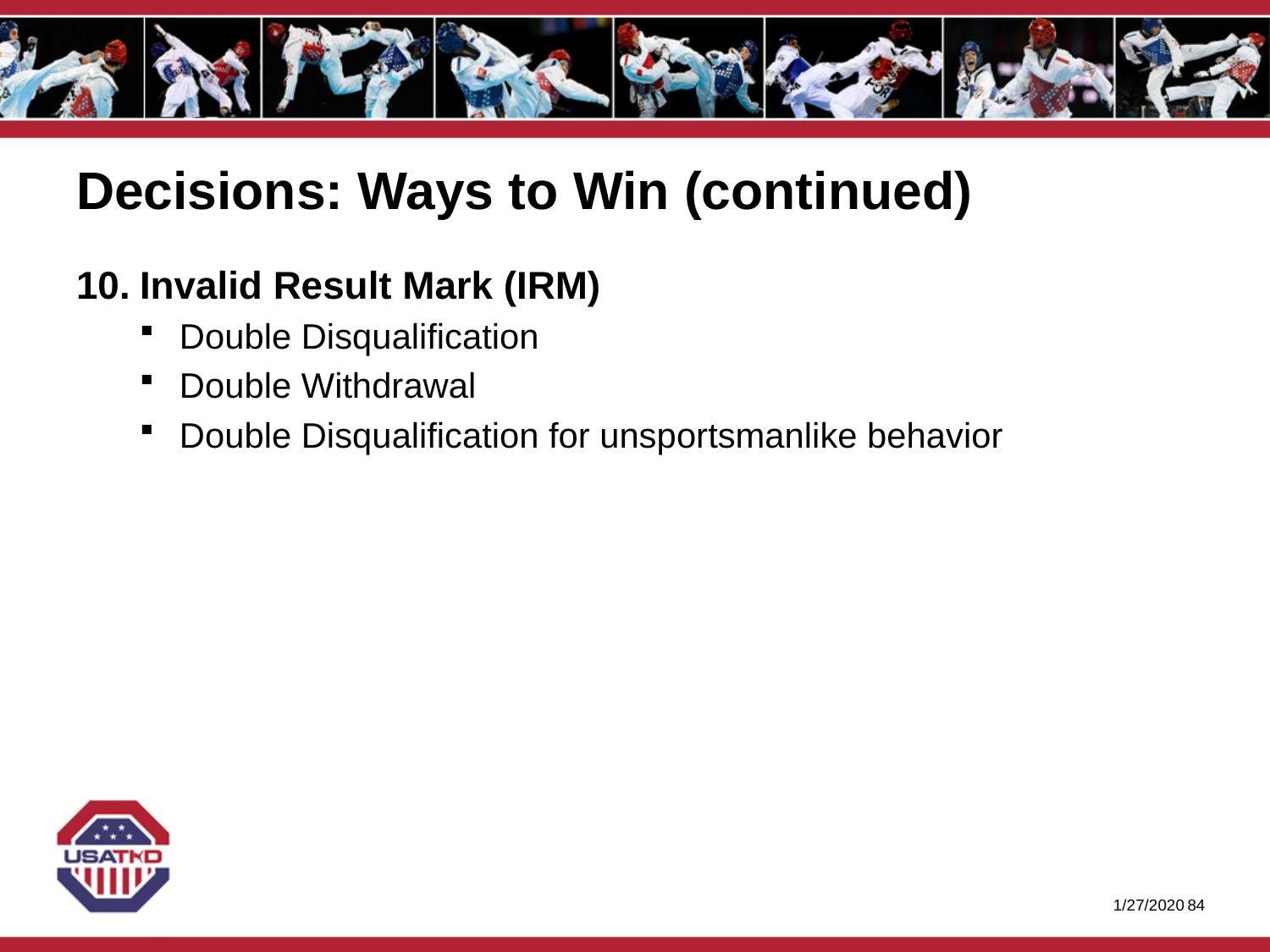

# Decisions: Ways to Win (continued)
Invalid Result Mark (IRM)
Double Disqualification
Double Withdrawal
Double Disqualification for unsportsmanlike behavior
1/27/2020
84